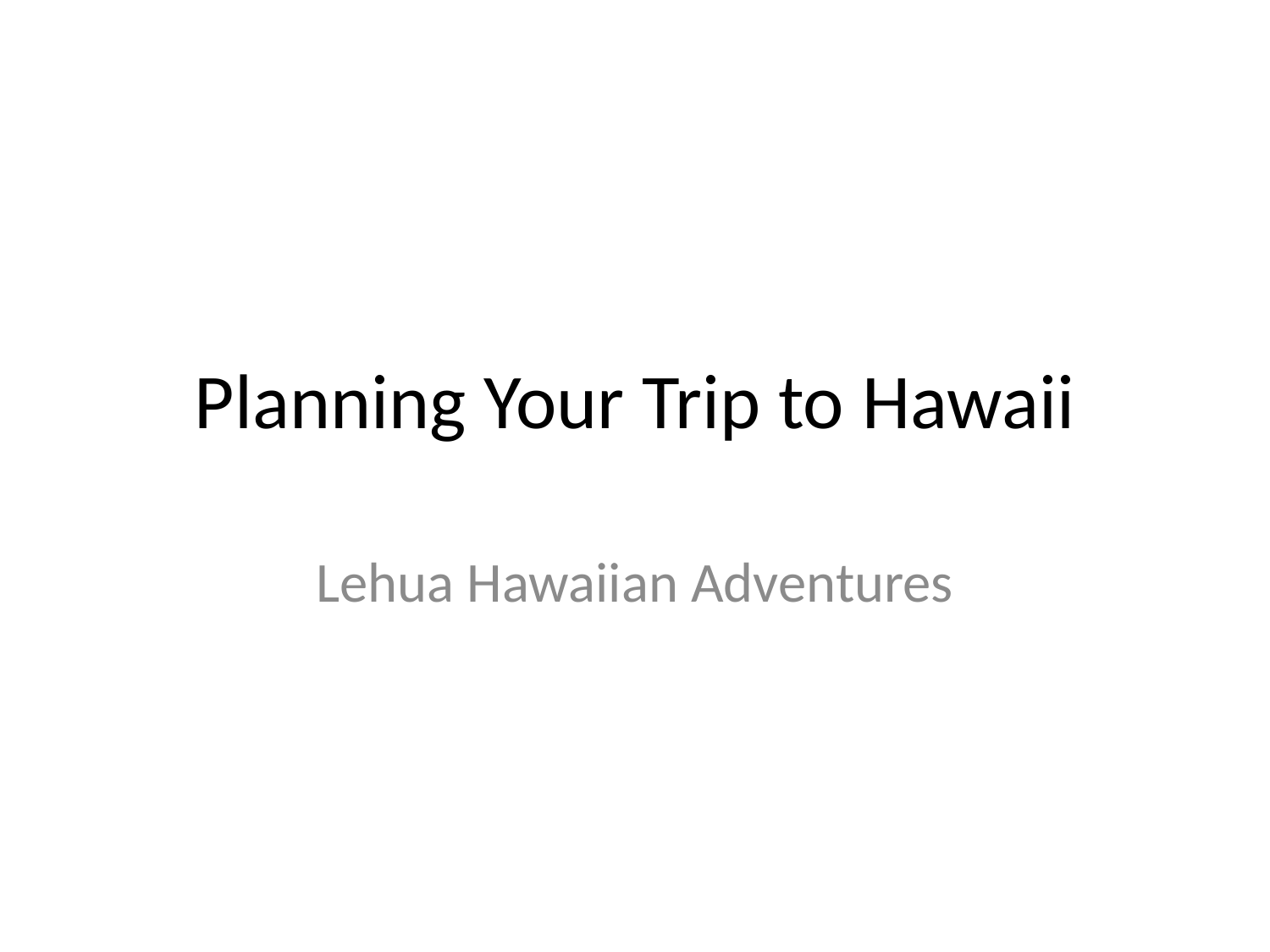

# Planning Your Trip to Hawaii
Lehua Hawaiian Adventures